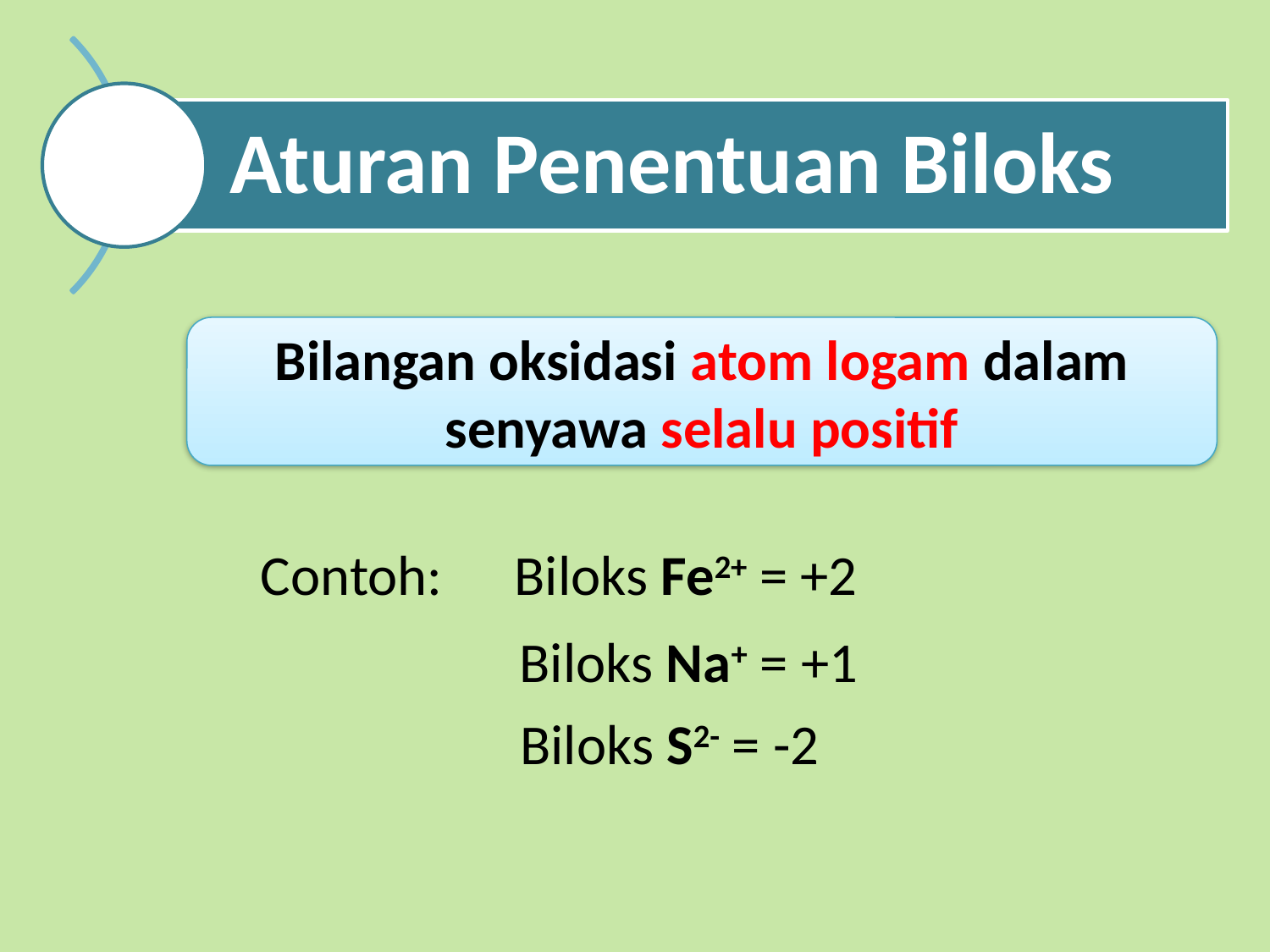

Aturan Penentuan Biloks
Bilangan oksidasi atom logam dalam senyawa selalu positif
Contoh:
Biloks Fe2+ = +2
Biloks Na+ = +1
Biloks S2- = -2